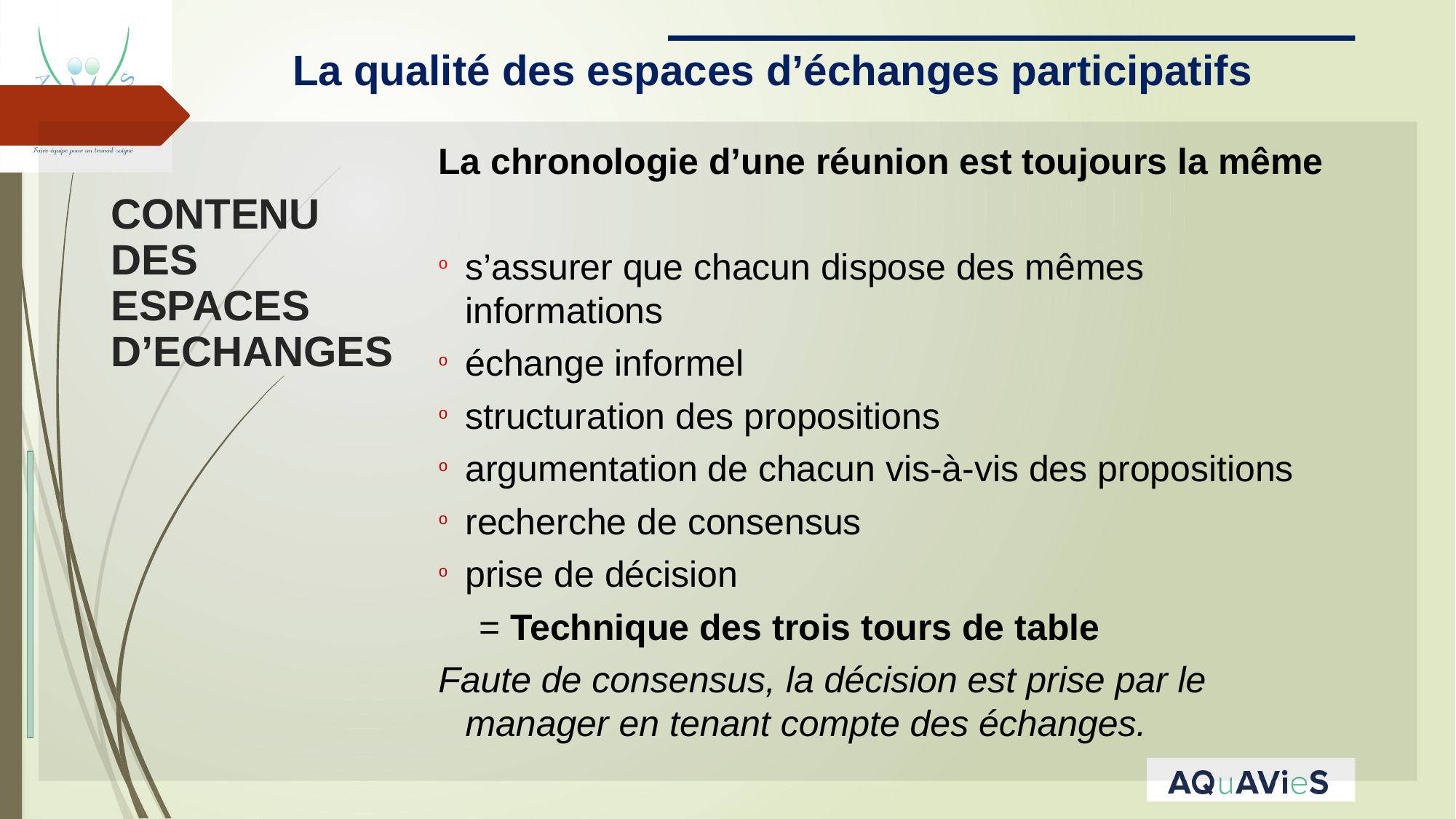

La qualité des espaces d’échanges participatifs
CONTENU DES ESPACES D’ECHANGES

La chronologie d’une réunion est toujours la même

s’assurer que chacun dispose des mêmes informations
échange informel
structuration des propositions
argumentation de chacun vis-à-vis des propositions
recherche de consensus
prise de décision
    = Technique des trois tours de table
Faute de consensus, la décision est prise par le manager en tenant compte des échanges.